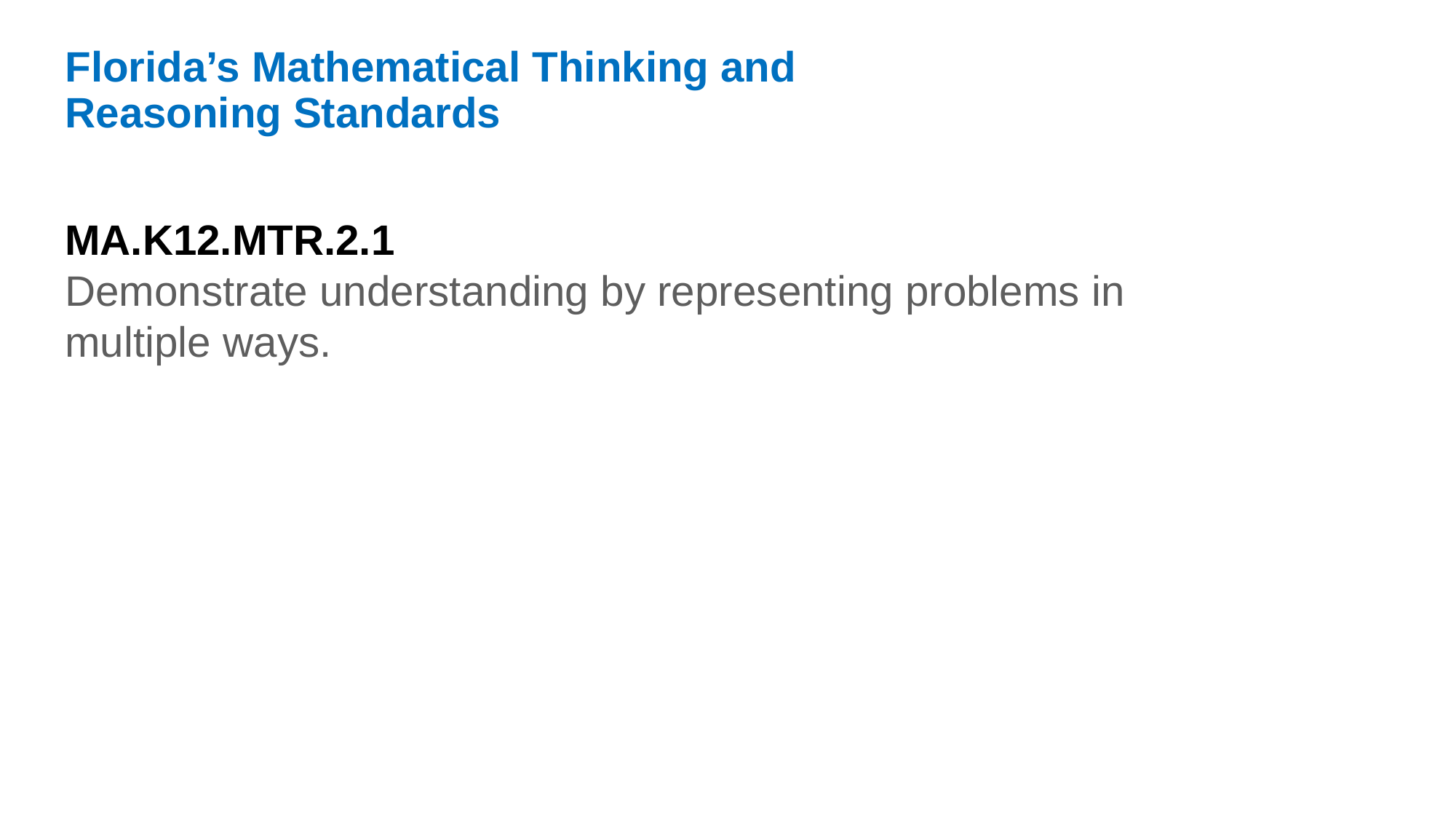

Florida’s Mathematical Thinking and Reasoning Standards
MA.K12.MTR.2.1
Demonstrate understanding by representing problems in multiple ways.